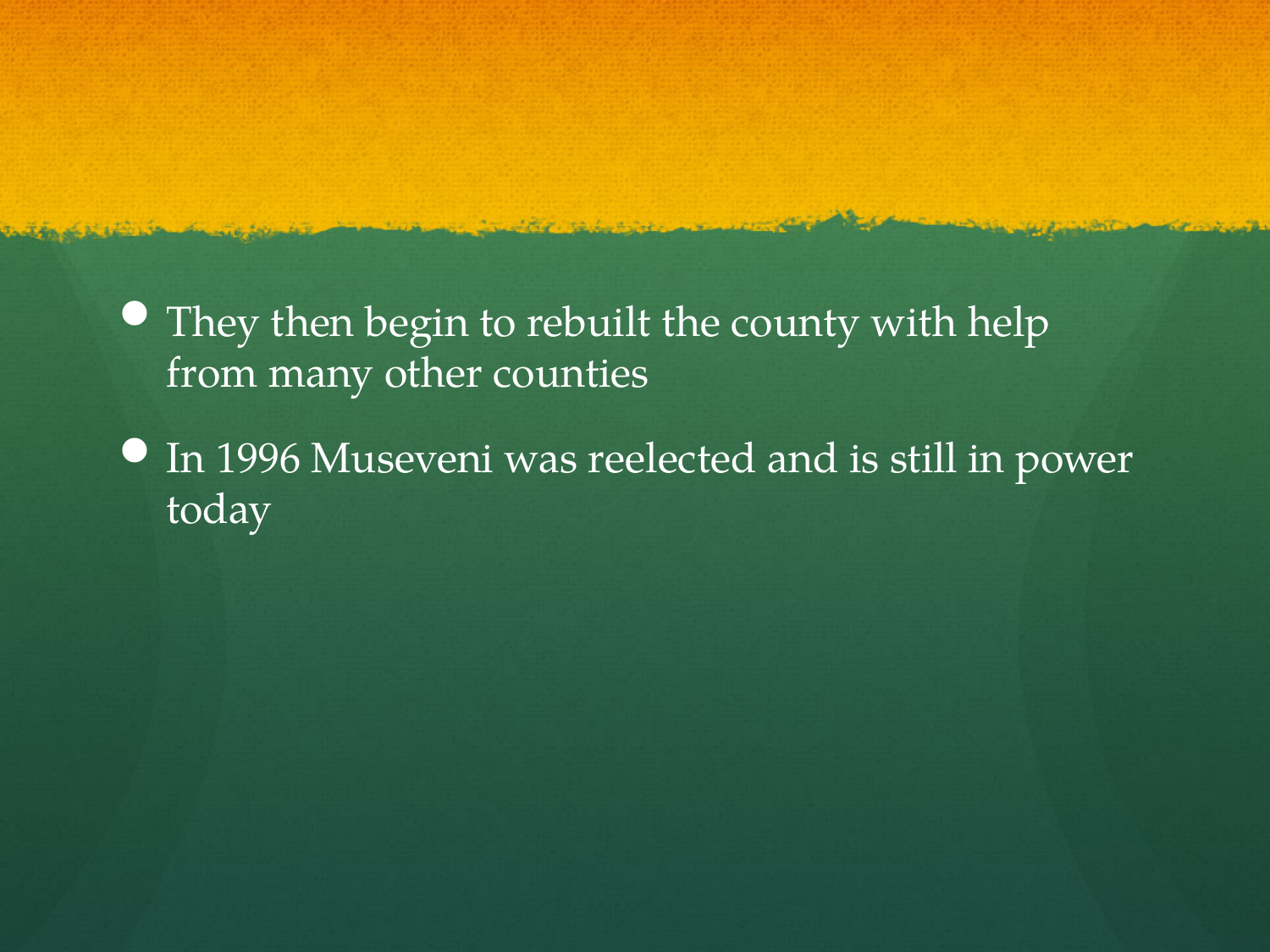

#
They then begin to rebuilt the county with help from many other counties
In 1996 Museveni was reelected and is still in power today